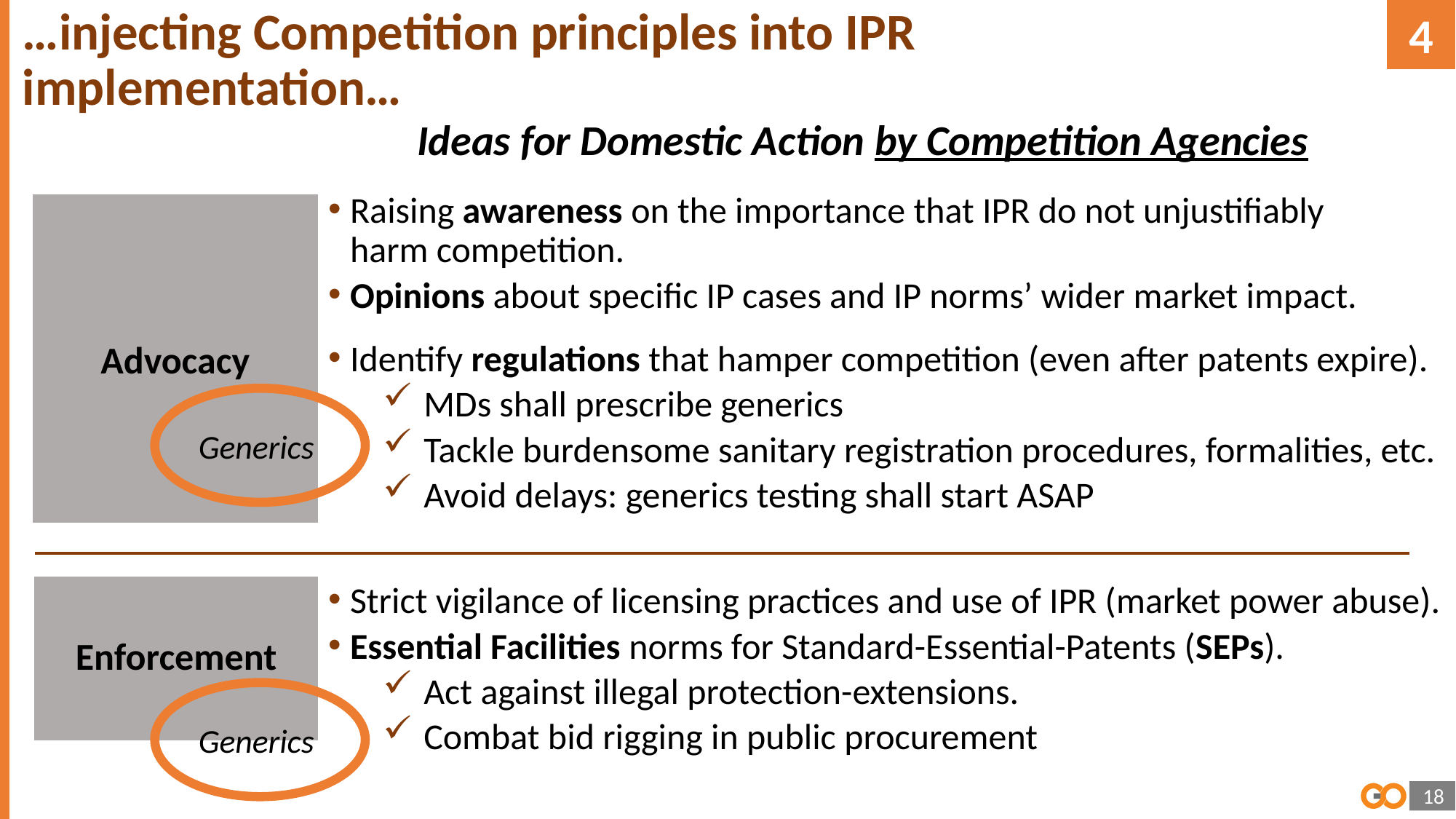

# …injecting Competition principles into IPR implementation…
4
Ideas for Domestic Action by Competition Agencies
Raising awareness on the importance that IPR do not unjustifiably harm competition.
Opinions about specific IP cases and IP norms’ wider market impact.
Advocacy
Identify regulations that hamper competition (even after patents expire).
MDs shall prescribe generics
Tackle burdensome sanitary registration procedures, formalities, etc.
Avoid delays: generics testing shall start ASAP
Generics
Strict vigilance of licensing practices and use of IPR (market power abuse).
Essential Facilities norms for Standard-Essential-Patents (SEPs).
Act against illegal protection-extensions.
Combat bid rigging in public procurement
Enforcement
Generics